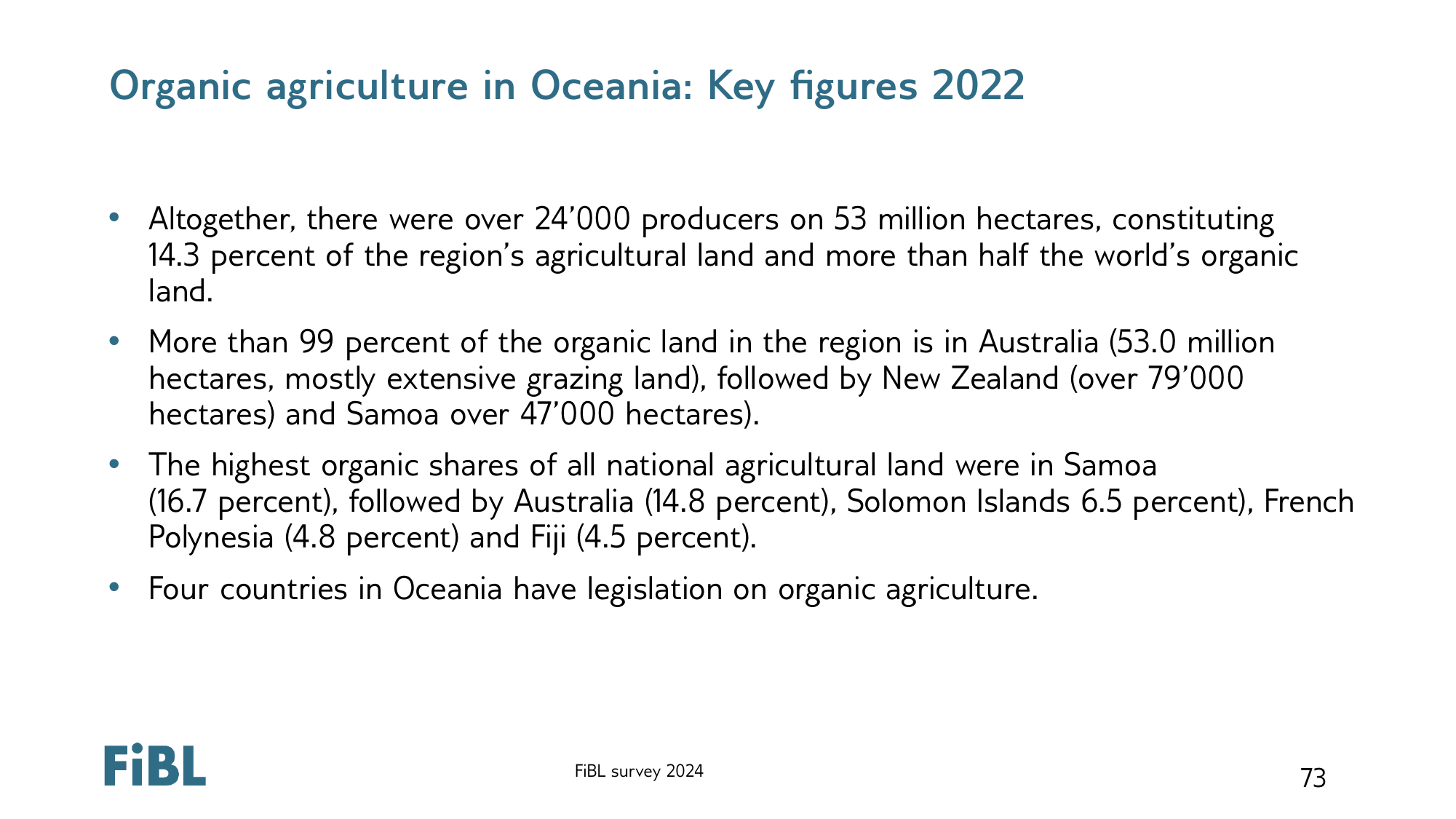

# Organic agriculture in Oceania: Key figures 2022
Altogether, there were over 24’000 producers on 53 million hectares, constituting 14.3 percent of the region’s agricultural land and more than half the world’s organic land.
More than 99 percent of the organic land in the region is in Australia (53.0 million hectares, mostly extensive grazing land), followed by New Zealand (over 79’000 hectares) and Samoa over 47’000 hectares).
The highest organic shares of all national agricultural land were in Samoa (16.7 percent), followed by Australia (14.8 percent), Solomon Islands 6.5 percent), French Polynesia (4.8 percent) and Fiji (4.5 percent).
Four countries in Oceania have legislation on organic agriculture.
FiBL survey 2024